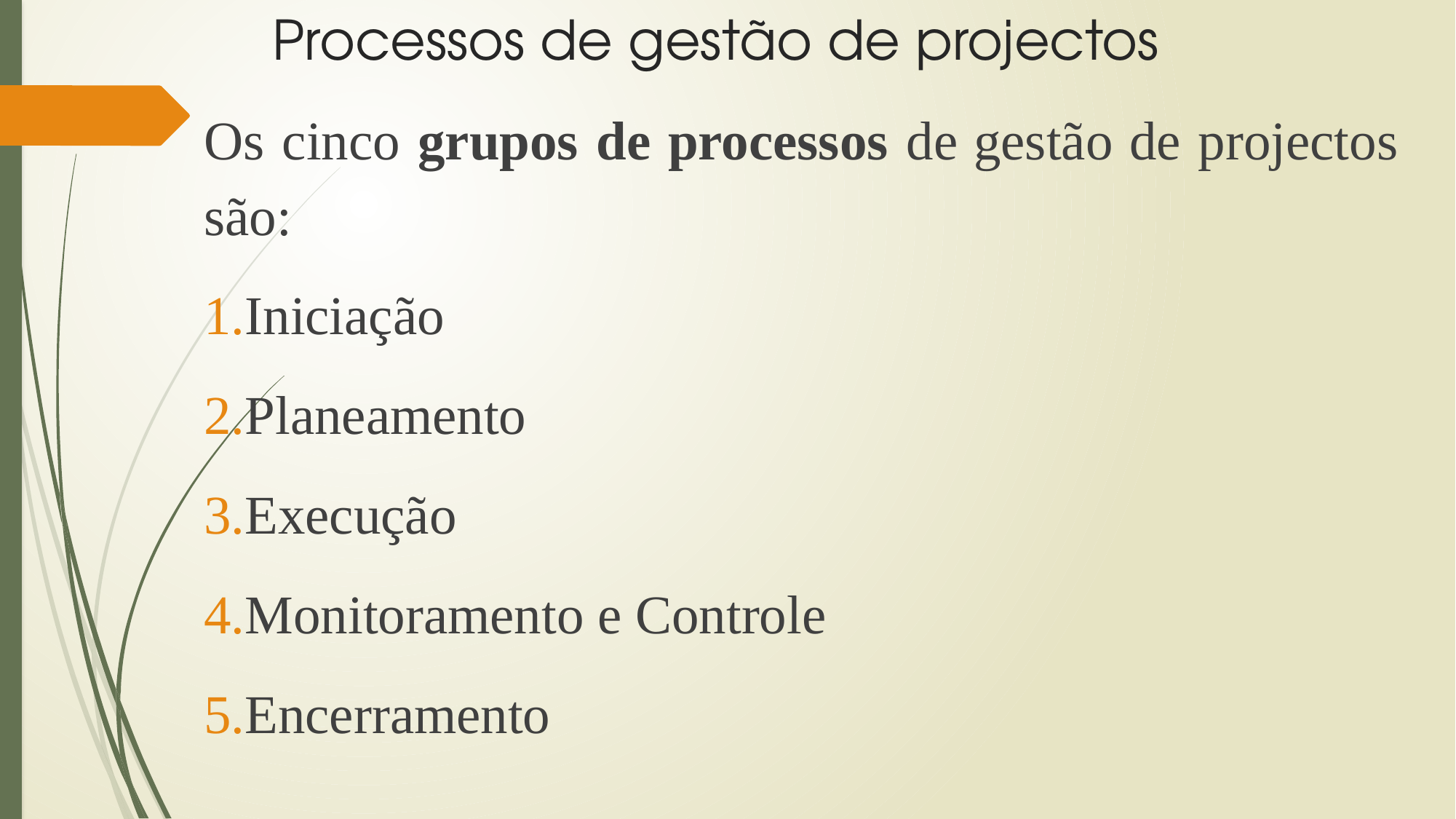

# Processos de gestão de projectos
Os cinco grupos de processos de gestão de projectos são:
Iniciação
Planeamento
Execução
Monitoramento e Controle
Encerramento